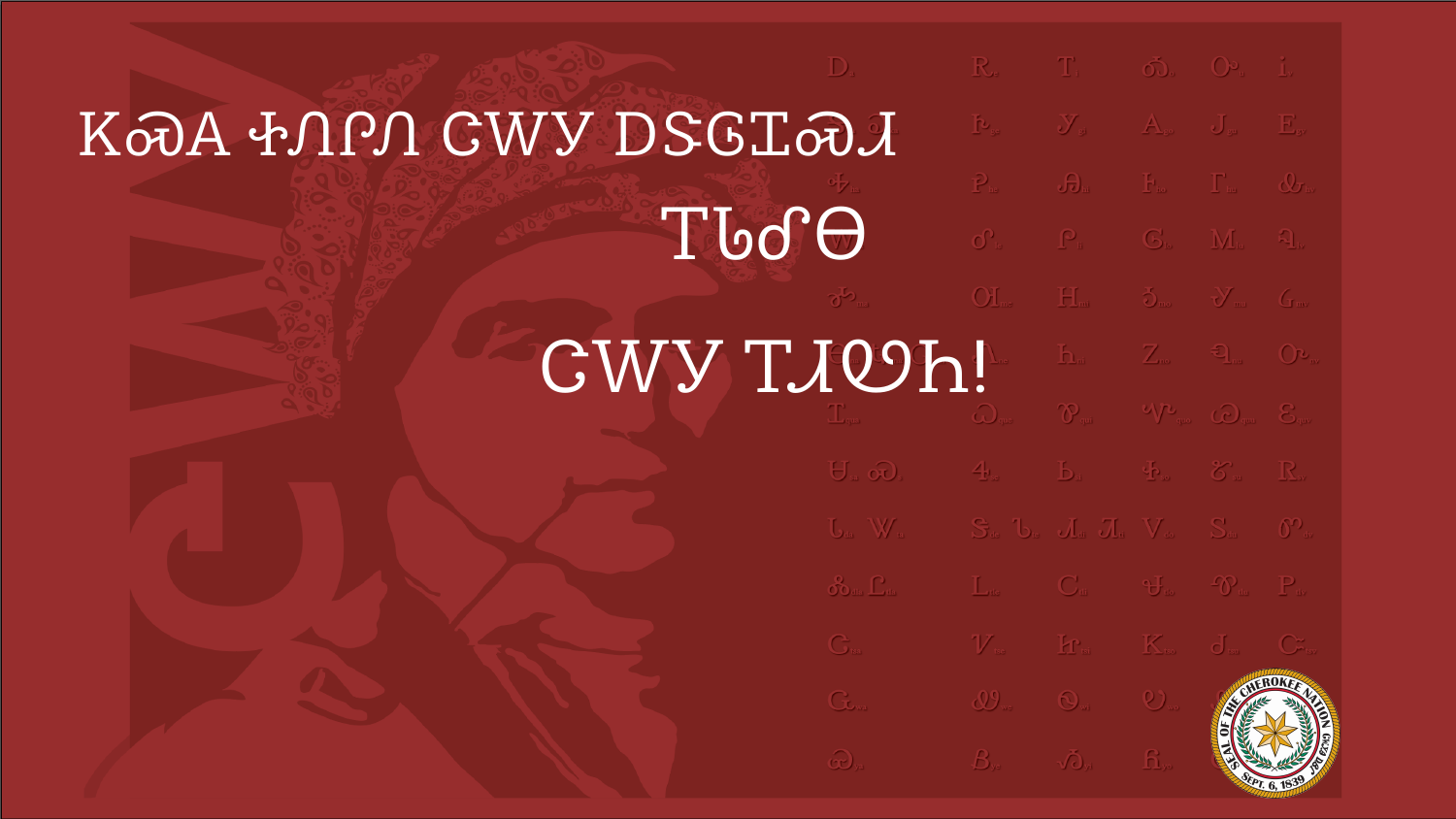

# ᏦᏍᎪ ᏐᏁᎵᏁ ᏣᎳᎩ ᎠᏕᎶᏆᏍᏗ
ᎢᏓᎴᎾ
ᏣᎳᎩ ᎢᏗᏬᏂ!